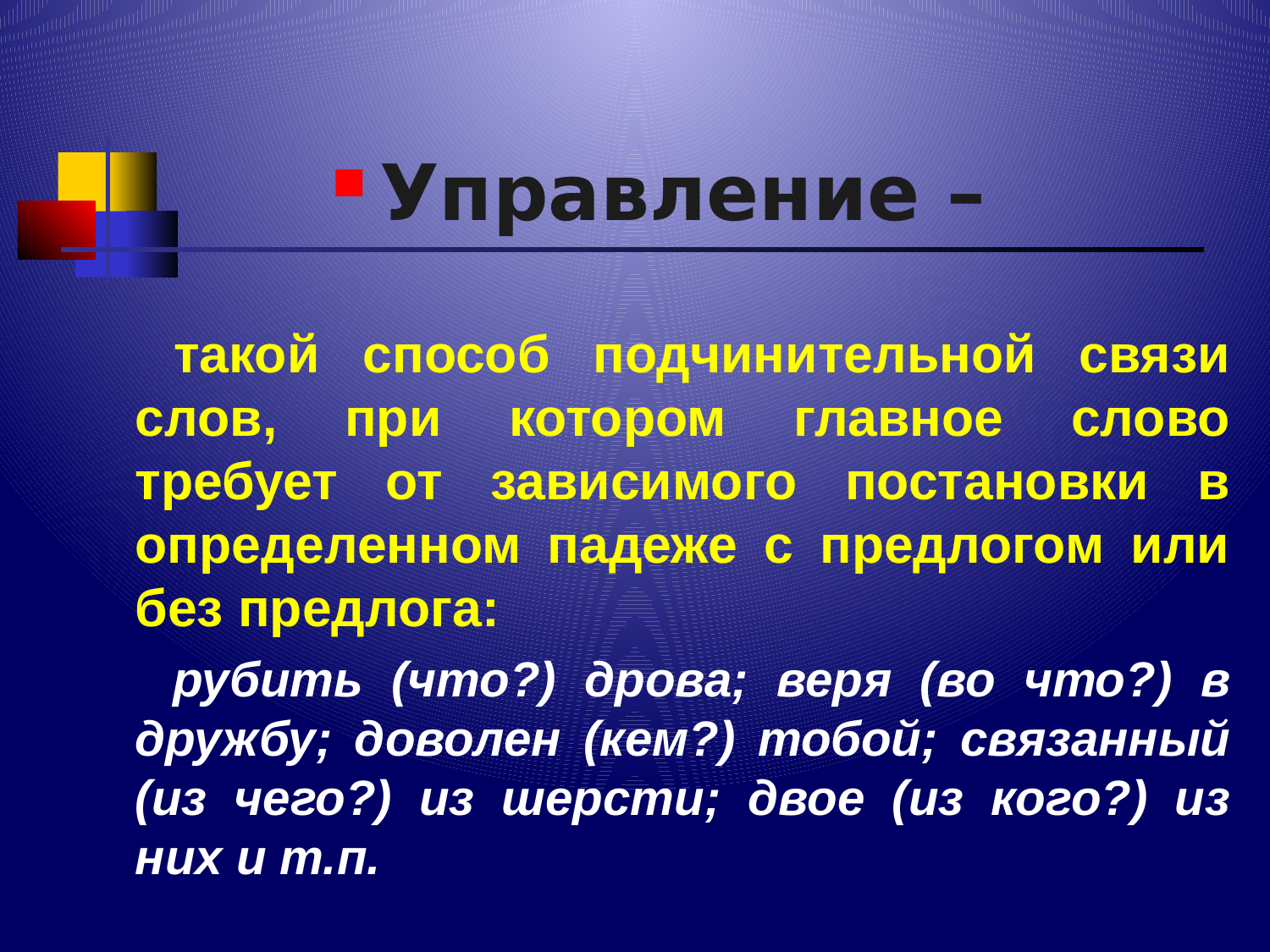

#
Управление –

  такой способ подчинительной связи слов, при котором главное слово требует от зависимого постановки в определенном падеже с предлогом или без предлога:
   рубить (что?) дрова; веря (во что?) в дружбу; доволен (кем?) тобой; связанный (из чего?) из шерсти; двое (из кого?) из них и т.п.